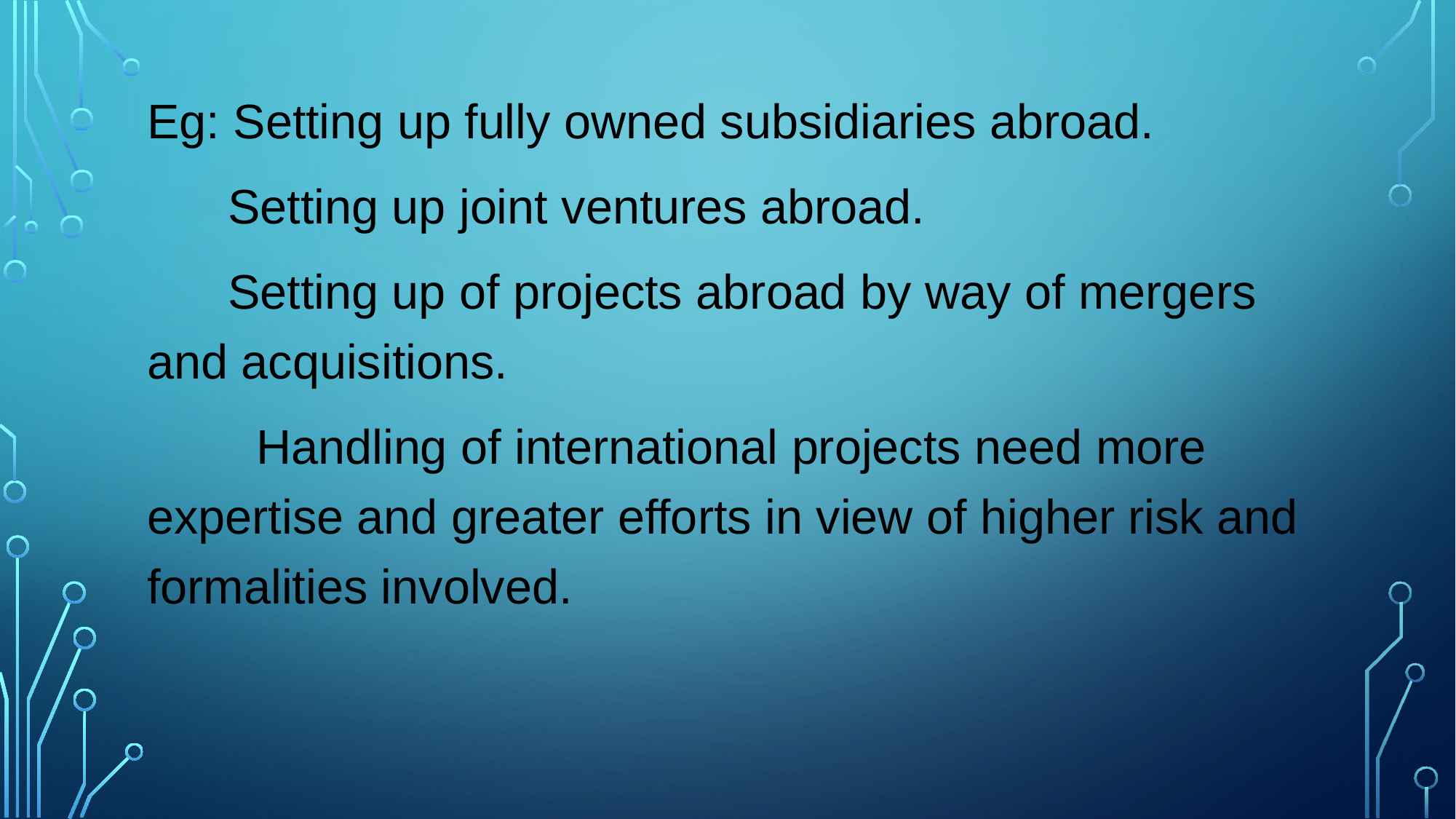

Eg: Setting up fully owned subsidiaries abroad.
      Setting up joint ventures abroad.
      Setting up of projects abroad by way of mergers and acquisitions.
	Handling of international projects need more expertise and greater efforts in view of higher risk and formalities involved.